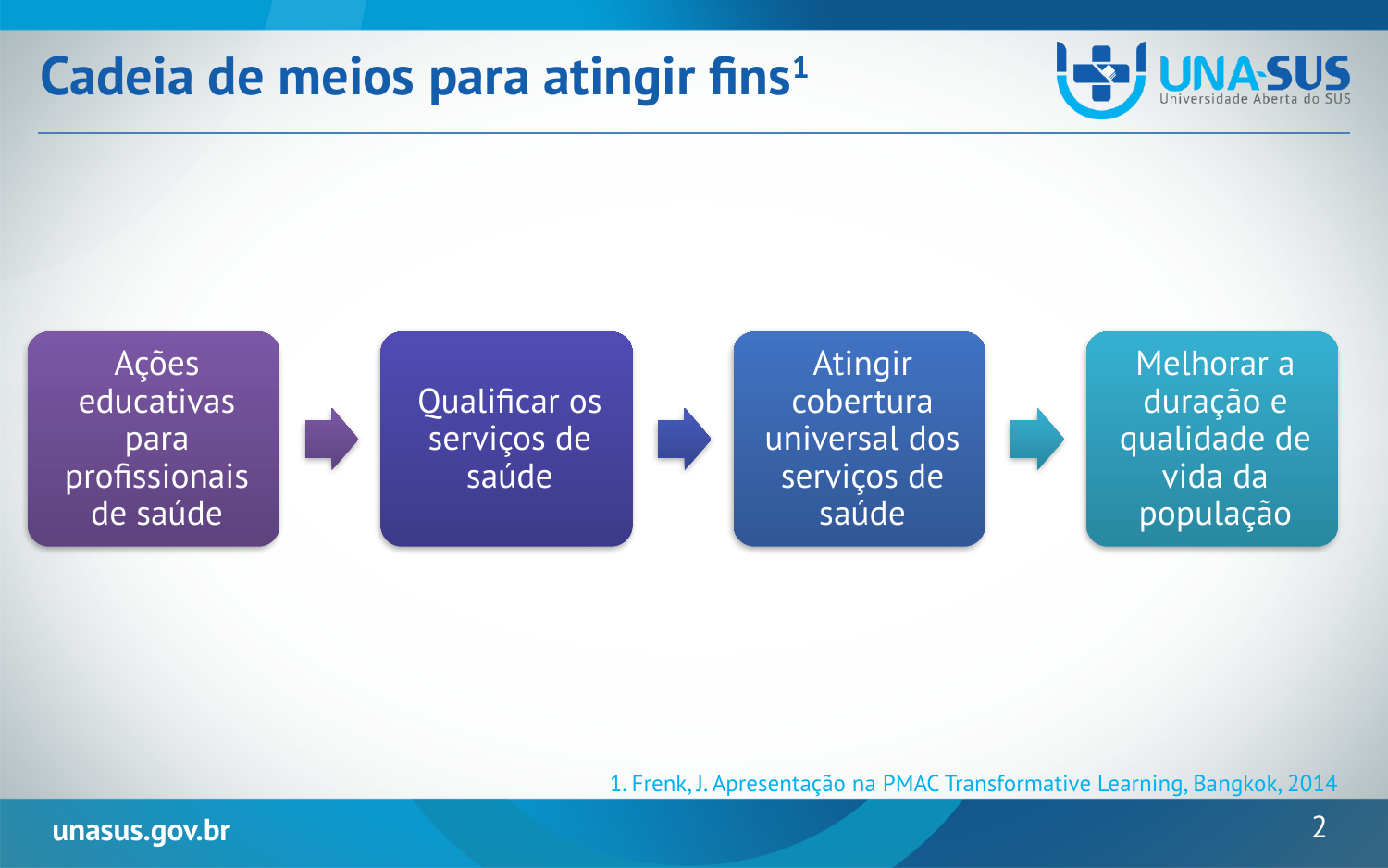

# Cadeia de meios para atingir fins1
Ações educativas para profissionais de saúde

Qualificar os serviços de saúde

Atingir cobertura universal dos serviços de saúde

Melhorar a duração e qualidade de vida da população
1. Frenk, J. Apresentação na PMAC Transformative Learning, Bangkok, 2014
2